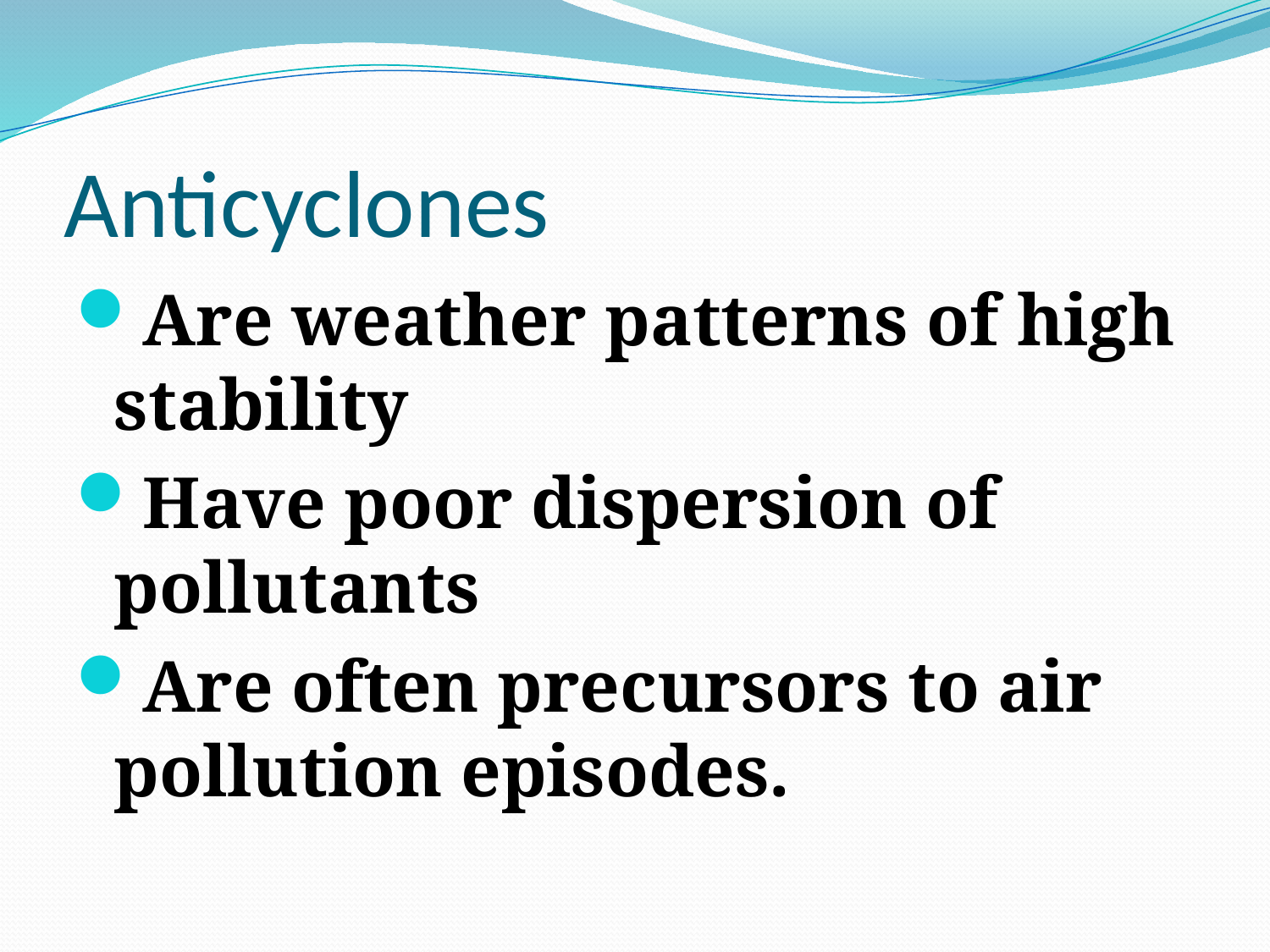

# Anticyclones
Are weather patterns of high stability
Have poor dispersion of pollutants
Are often precursors to air pollution episodes.